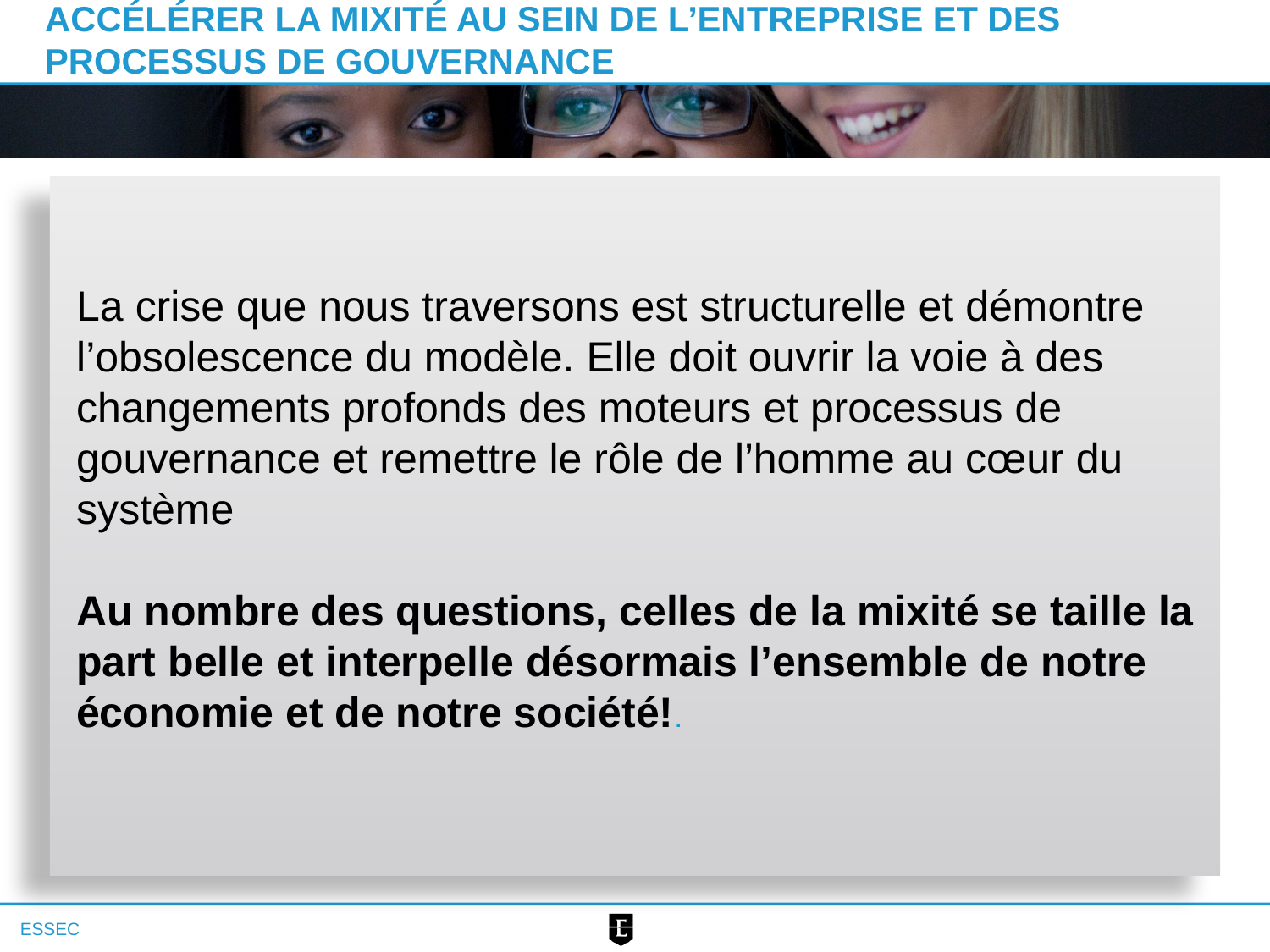

# Accélérer la mixité au sein de l’entreprise et des processus de gouvernance
La crise que nous traversons est structurelle et démontre l’obsolescence du modèle. Elle doit ouvrir la voie à des changements profonds des moteurs et processus de gouvernance et remettre le rôle de l’homme au cœur du système

Au nombre des questions, celles de la mixité se taille la part belle et interpelle désormais l’ensemble de notre économie et de notre société!.